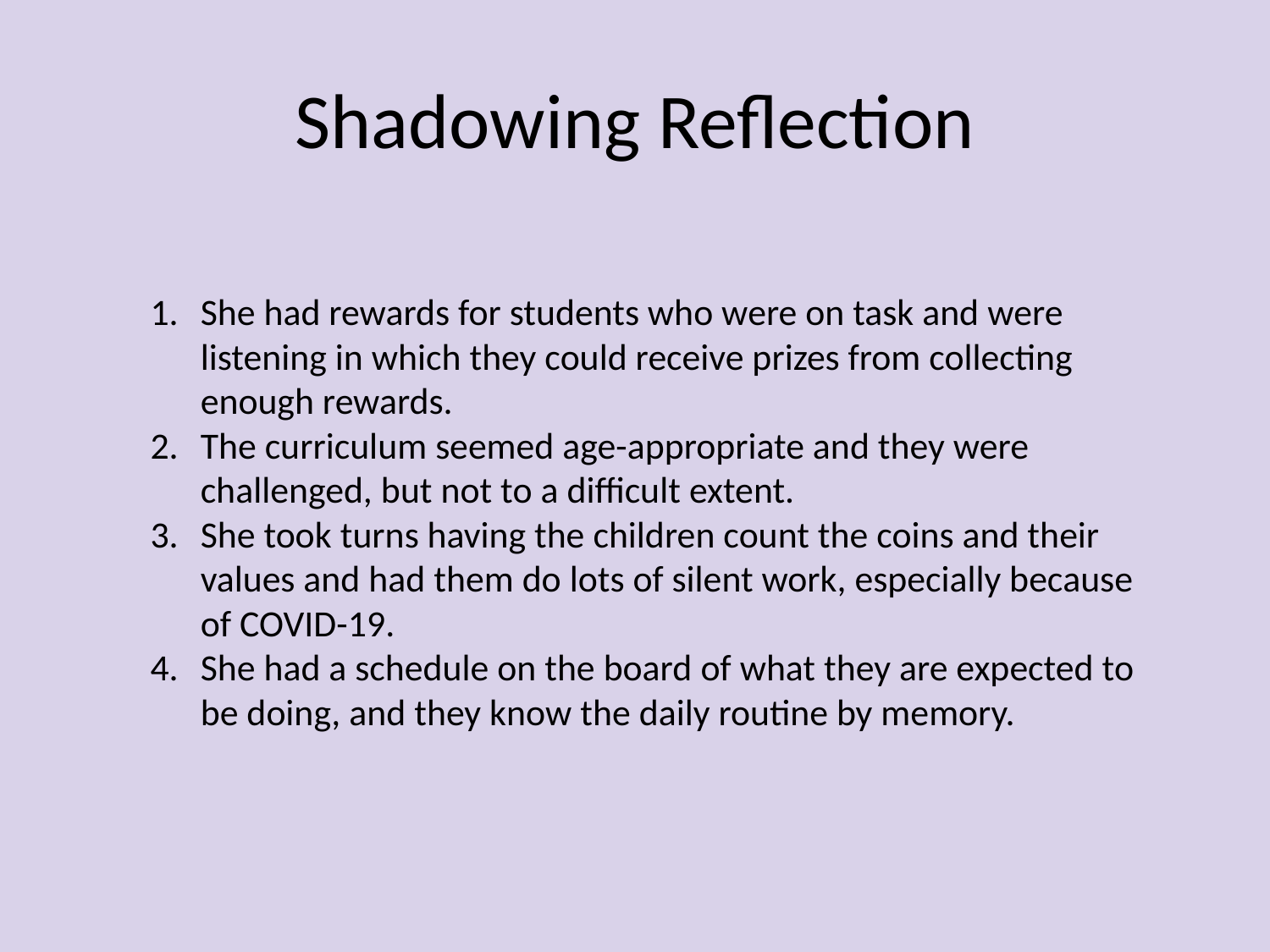

# Shadowing Reflection
She had rewards for students who were on task and were listening in which they could receive prizes from collecting enough rewards.
The curriculum seemed age-appropriate and they were challenged, but not to a difficult extent.
She took turns having the children count the coins and their values and had them do lots of silent work, especially because of COVID-19.
She had a schedule on the board of what they are expected to be doing, and they know the daily routine by memory.